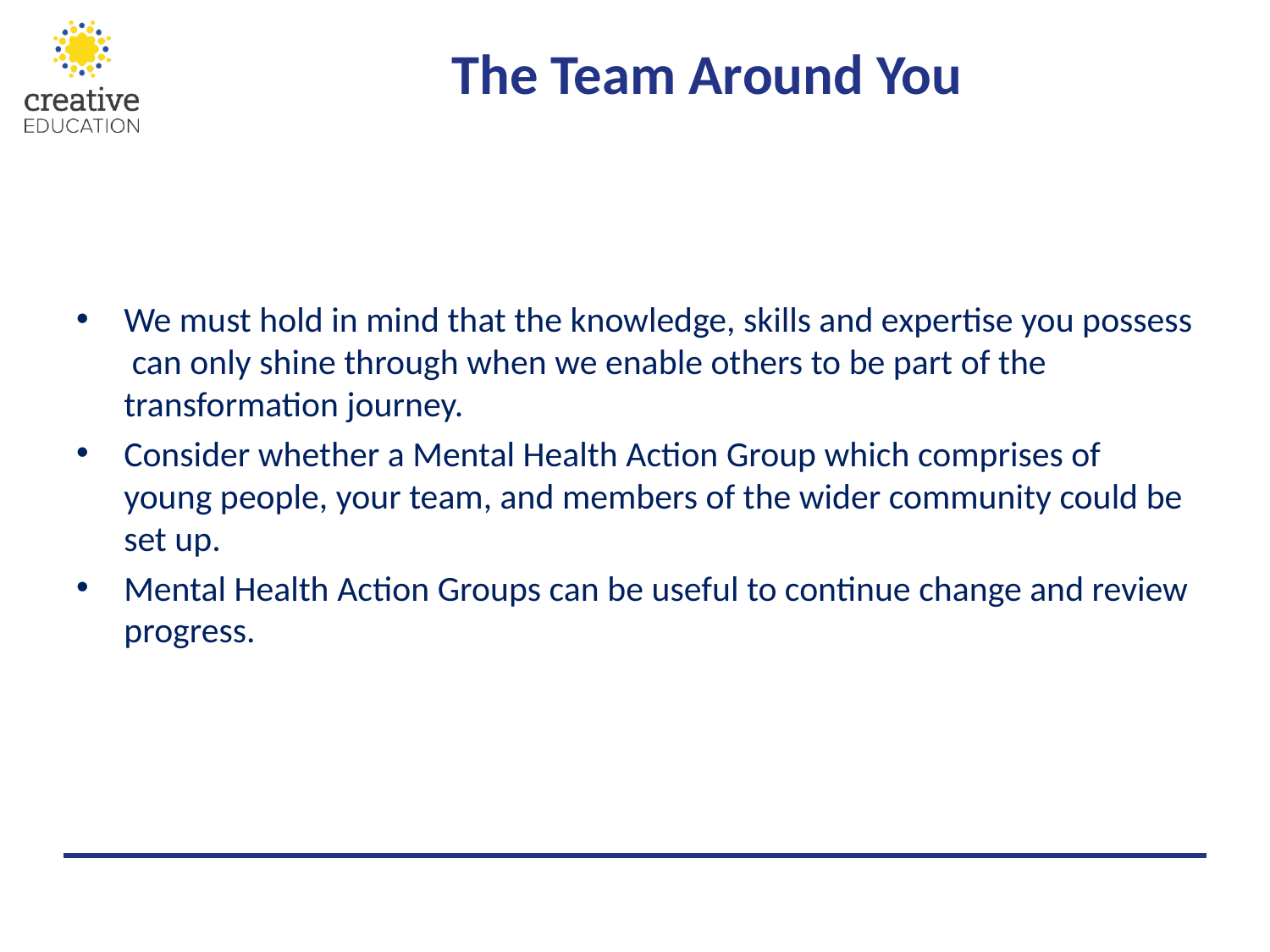

# The Team Around You
We must hold in mind that the knowledge, skills and expertise you possess  can only shine through when we enable others to be part of the transformation journey.
Consider whether a Mental Health Action Group which comprises of young people, your team, and members of the wider community could be set up.
Mental Health Action Groups can be useful to continue change and review progress.